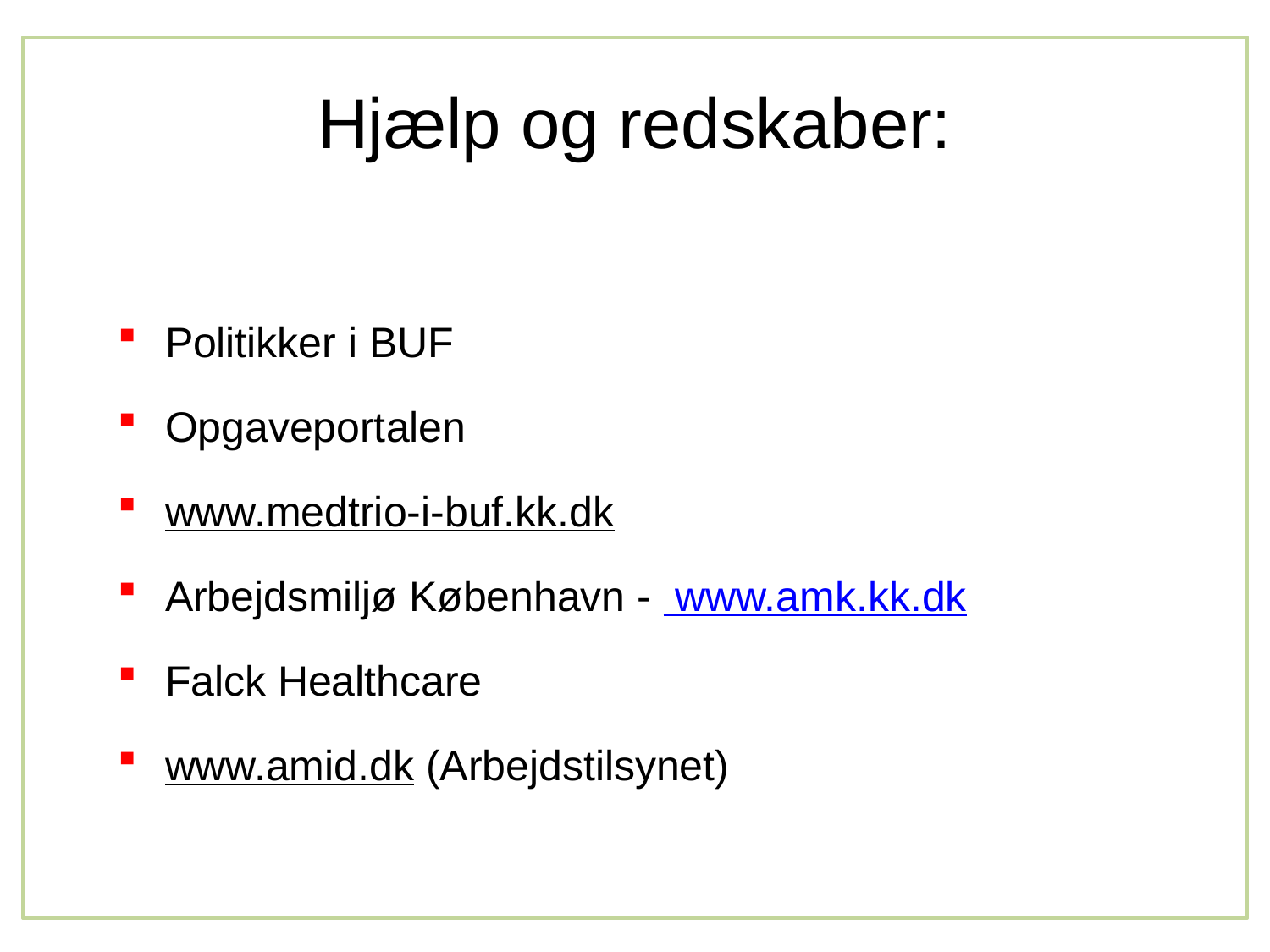

Hjælp og redskaber:

Politikker i BUF
Opgaveportalen
www.medtrio-i-buf.kk.dk
Arbejdsmiljø København -  www.amk.kk.dk
Falck Healthcare
www.amid.dk (Arbejdstilsynet)